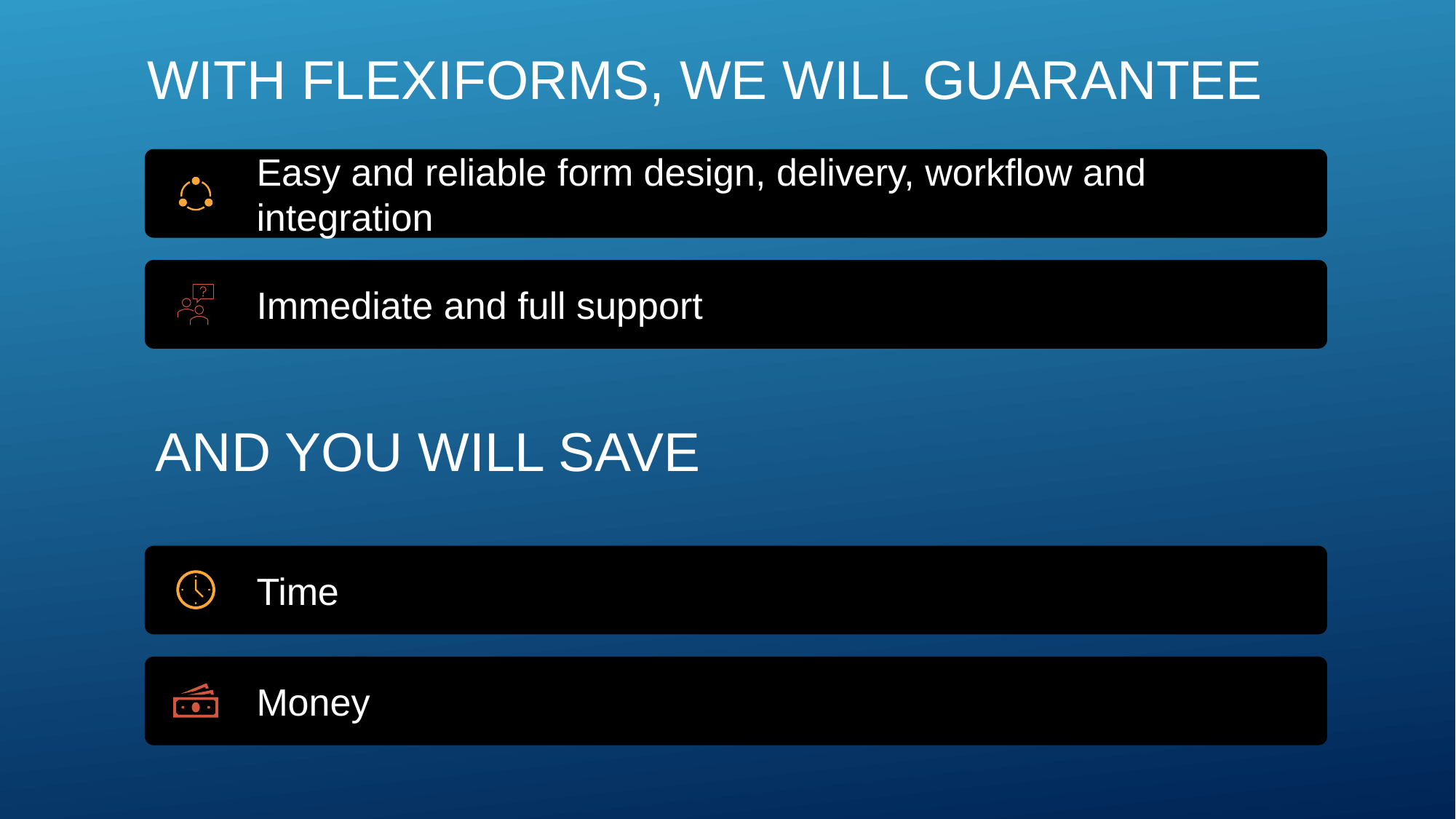

# With flexiforms, we will guarantee
Easy and reliable form design, delivery, workflow and integration
Immediate and full support

And you will save
Time
Money